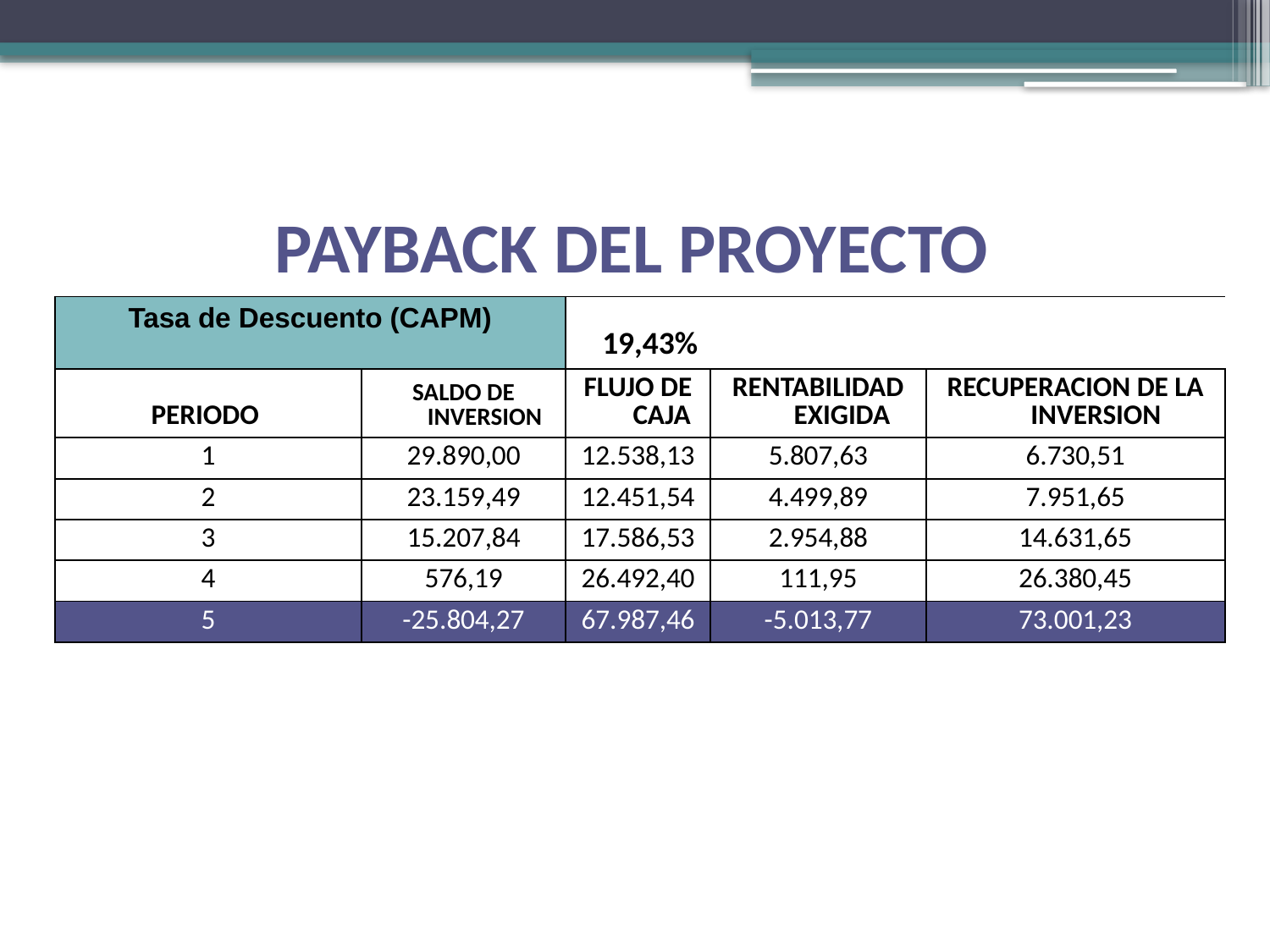

| PAYBACK DEL PROYECTO |  |  |  |  |
| --- | --- | --- | --- | --- |
| Tasa de Descuento (CAPM) |  | 19,43% |  |  |
| PERIODO | SALDO DE INVERSION | FLUJO DE CAJA | RENTABILIDAD EXIGIDA | RECUPERACION DE LA INVERSION |
| 1 | 29.890,00 | 12.538,13 | 5.807,63 | 6.730,51 |
| 2 | 23.159,49 | 12.451,54 | 4.499,89 | 7.951,65 |
| 3 | 15.207,84 | 17.586,53 | 2.954,88 | 14.631,65 |
| 4 | 576,19 | 26.492,40 | 111,95 | 26.380,45 |
| 5 | -25.804,27 | 67.987,46 | -5.013,77 | 73.001,23 |